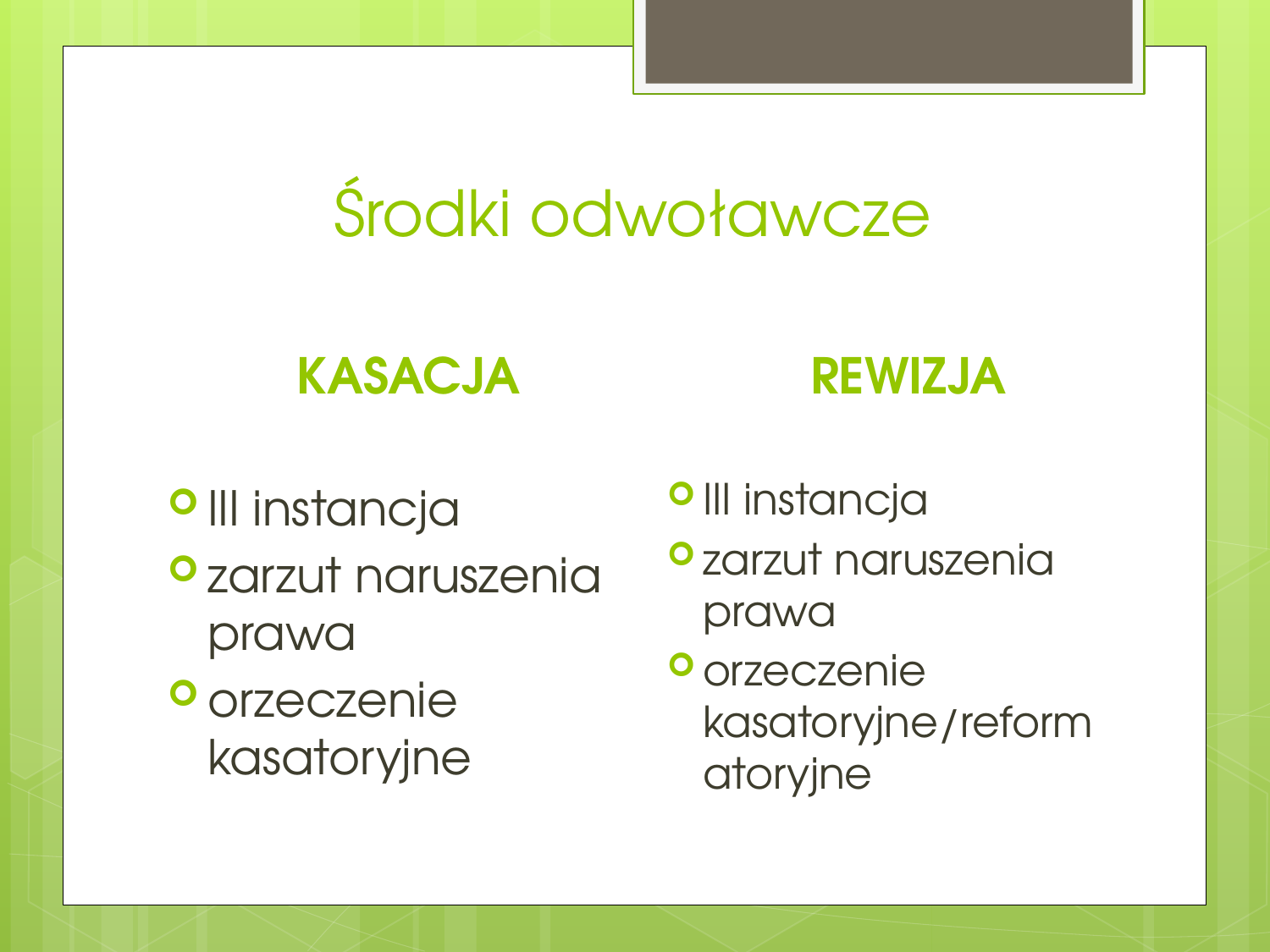

# Środki odwoławcze
KASACJA
REWIZJA

III instancja
zarzut naruszenia prawa
orzeczenie kasatoryjne

III instancja
zarzut naruszenia prawa
orzeczenie kasatoryjne/reformatoryjne